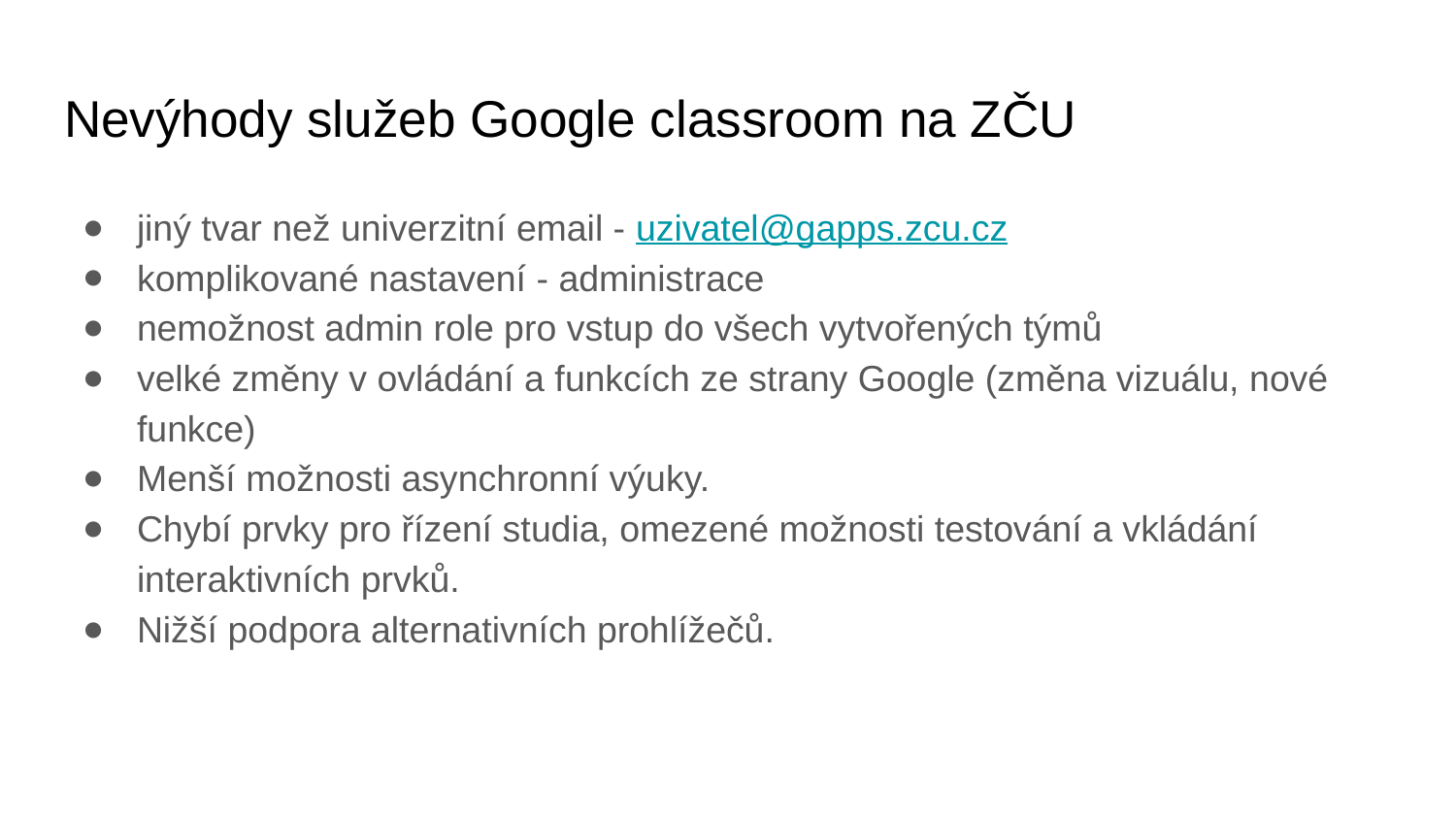

# Nevýhody služeb Google classroom na ZČU
jiný tvar než univerzitní email - uzivatel@gapps.zcu.cz
komplikované nastavení - administrace
nemožnost admin role pro vstup do všech vytvořených týmů
velké změny v ovládání a funkcích ze strany Google (změna vizuálu, nové funkce)
Menší možnosti asynchronní výuky.
Chybí prvky pro řízení studia, omezené možnosti testování a vkládání interaktivních prvků.
Nižší podpora alternativních prohlížečů.